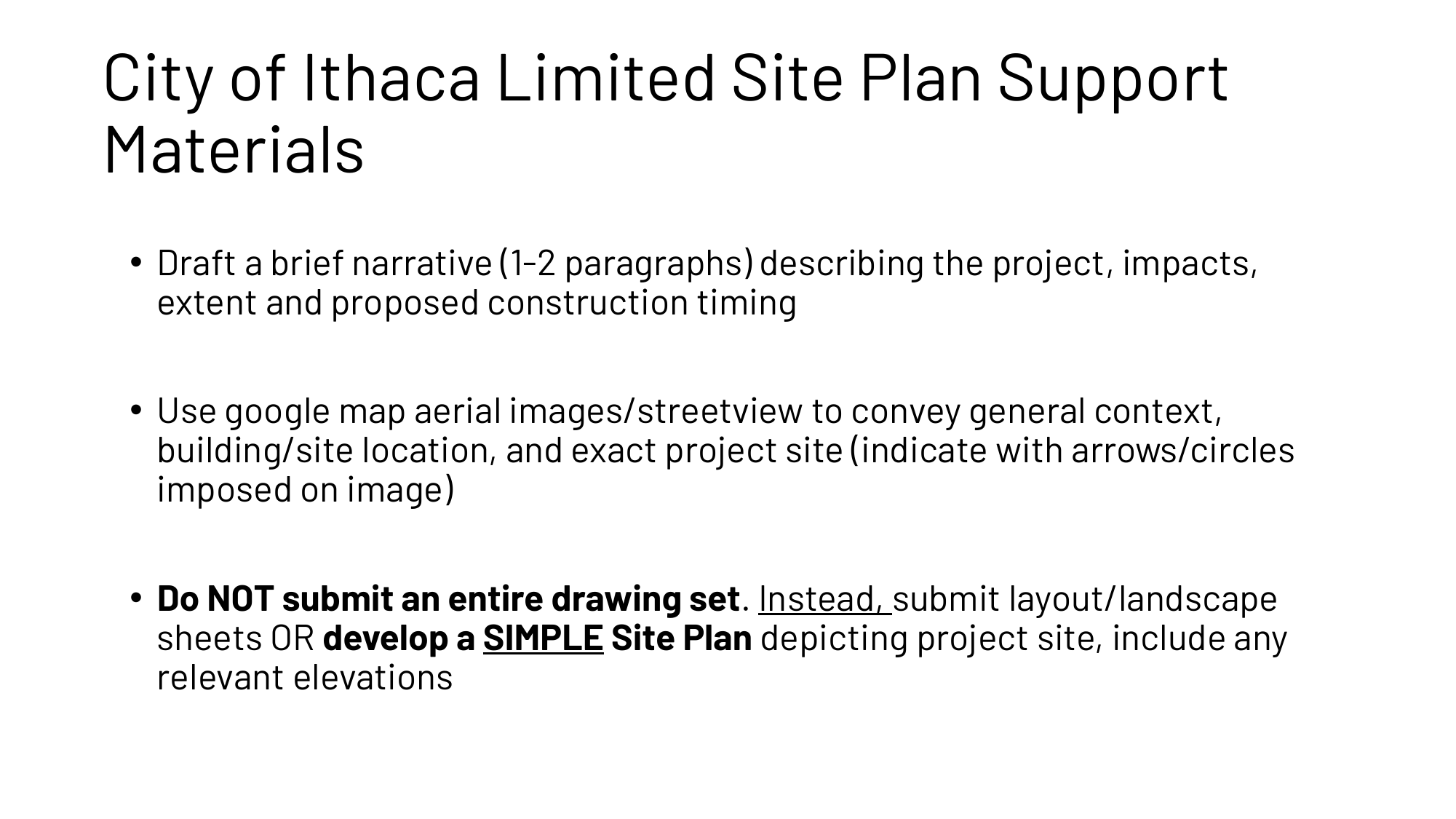

# City of Ithaca Limited Site Plan Support Materials

Draft a brief narrative (1-2 paragraphs) describing the project, impacts, extent and proposed construction timing

Use google map aerial images/streetview to convey general context, building/site location, and exact project site (indicate with arrows/circles imposed on image)

Do NOT submit an entire drawing set. Instead, submit layout/landscape sheets OR develop a SIMPLE Site Plan depicting project site, include any relevant elevations